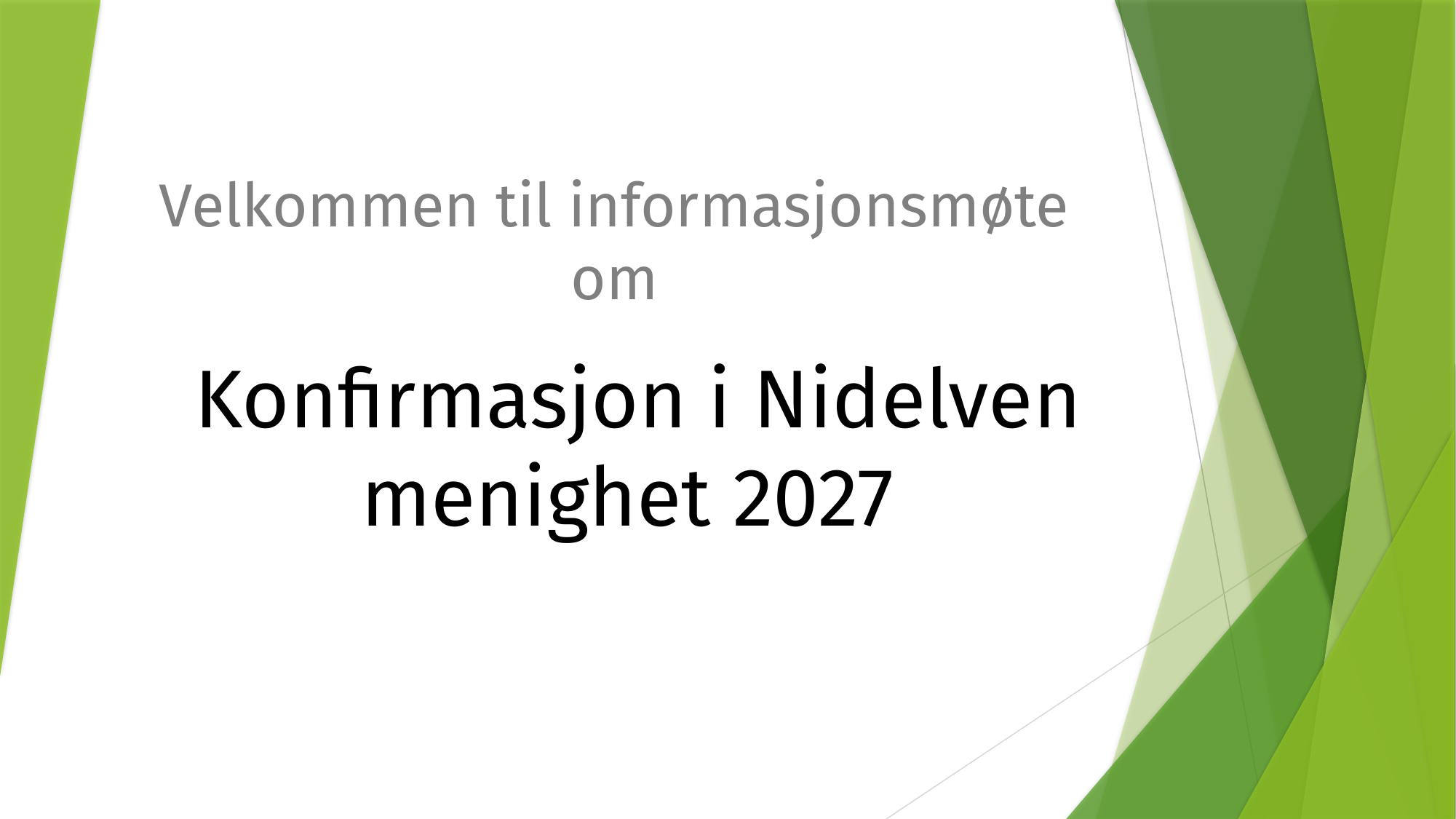

Velkommen til informasjonsmøte om
# Konfirmasjon i Nidelven menighet 2027